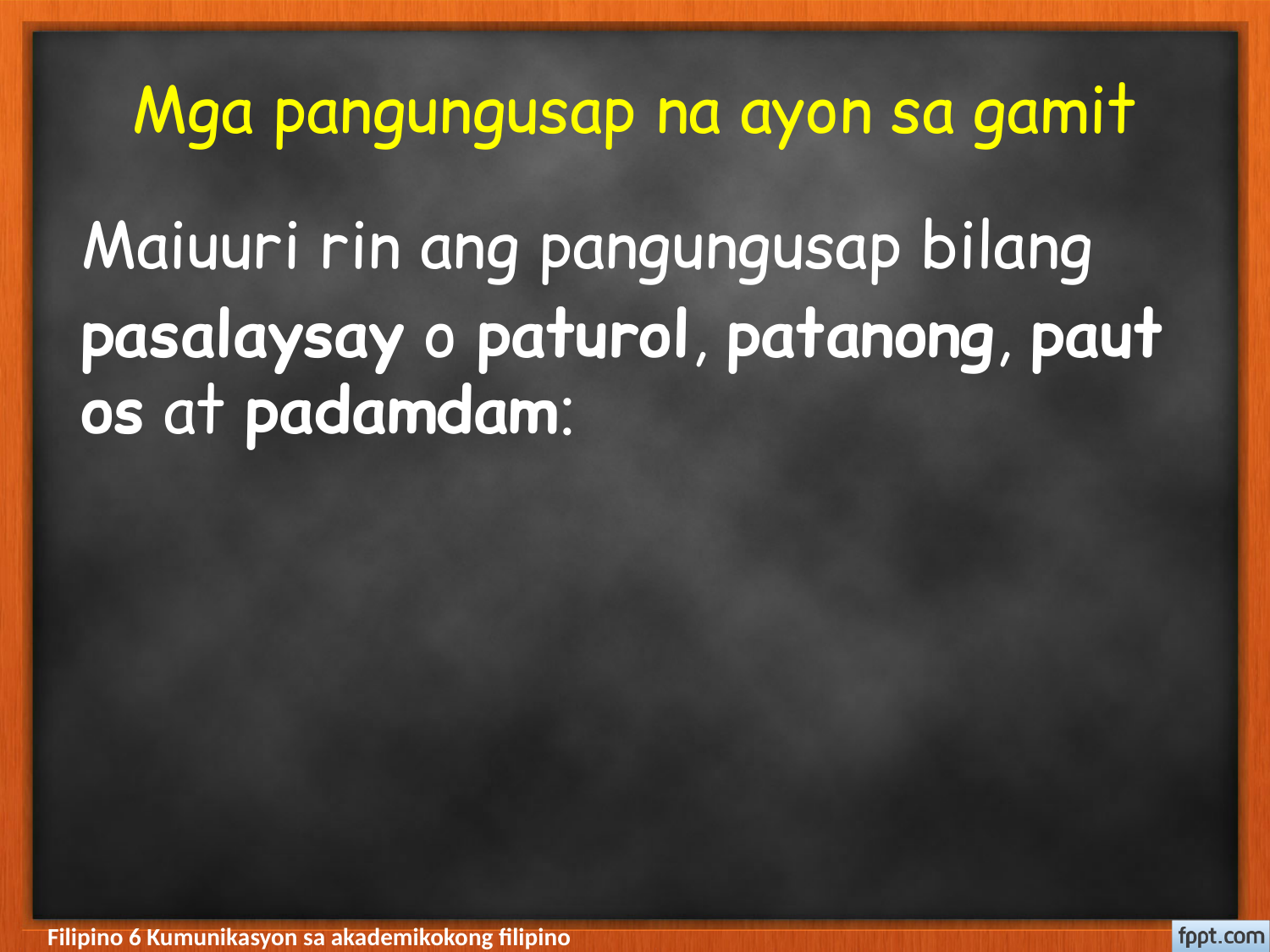

# Mga pangungusap na ayon sa gamit
Maiuuri rin ang pangungusap bilang
pasalaysay o paturol, patanong, pautos at padamdam: